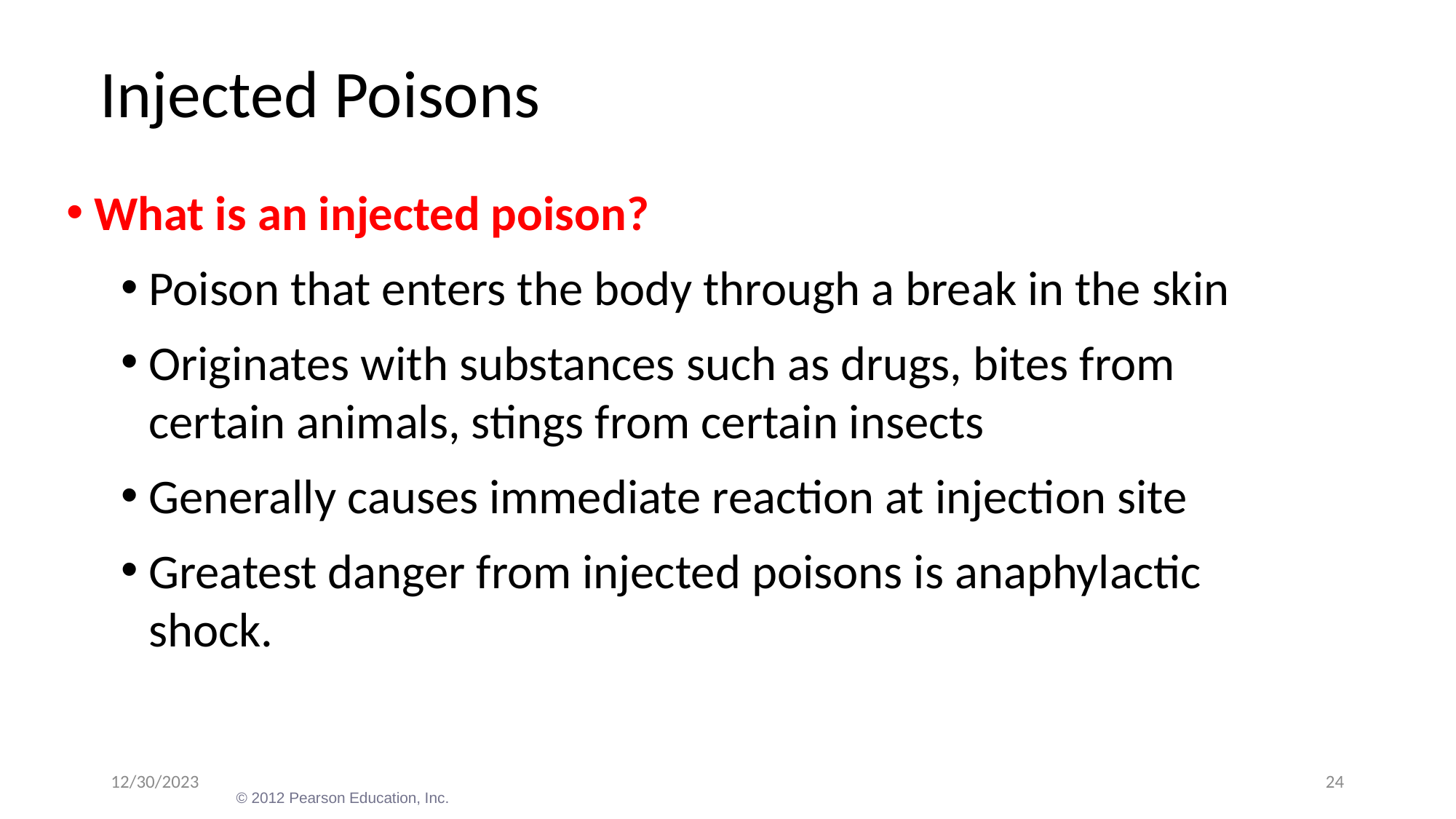

# Injected Poisons
What is an injected poison?
Poison that enters the body through a break in the skin
Originates with substances such as drugs, bites from certain animals, stings from certain insects
Generally causes immediate reaction at injection site
Greatest danger from injected poisons is anaphylactic shock.
12/30/2023
24
© 2012 Pearson Education, Inc.